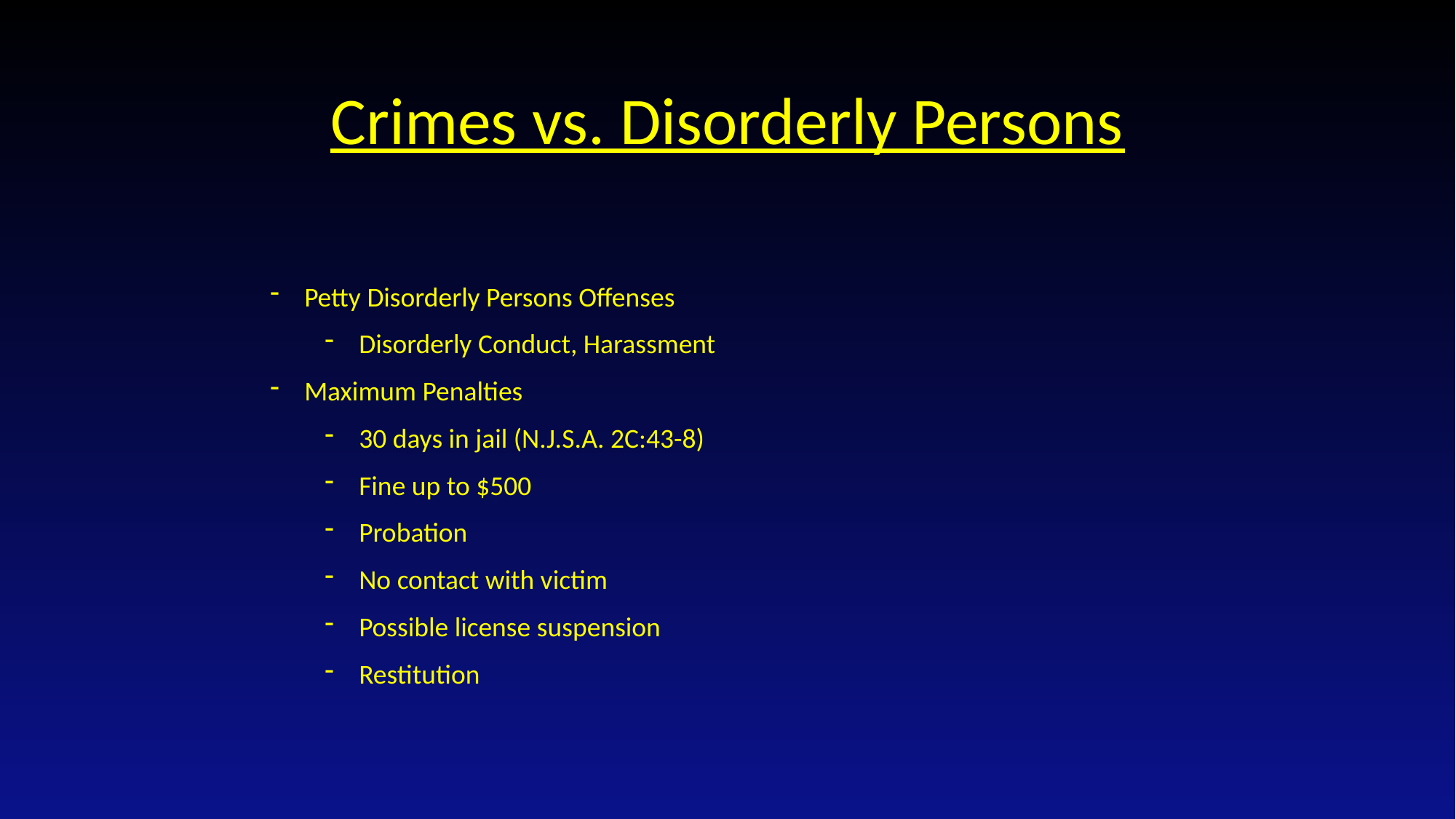

# Crimes vs. Disorderly Persons
Petty Disorderly Persons Offenses
Disorderly Conduct, Harassment
Maximum Penalties
30 days in jail (N.J.S.A. 2C:43-8)
Fine up to $500
Probation
No contact with victim
Possible license suspension
Restitution